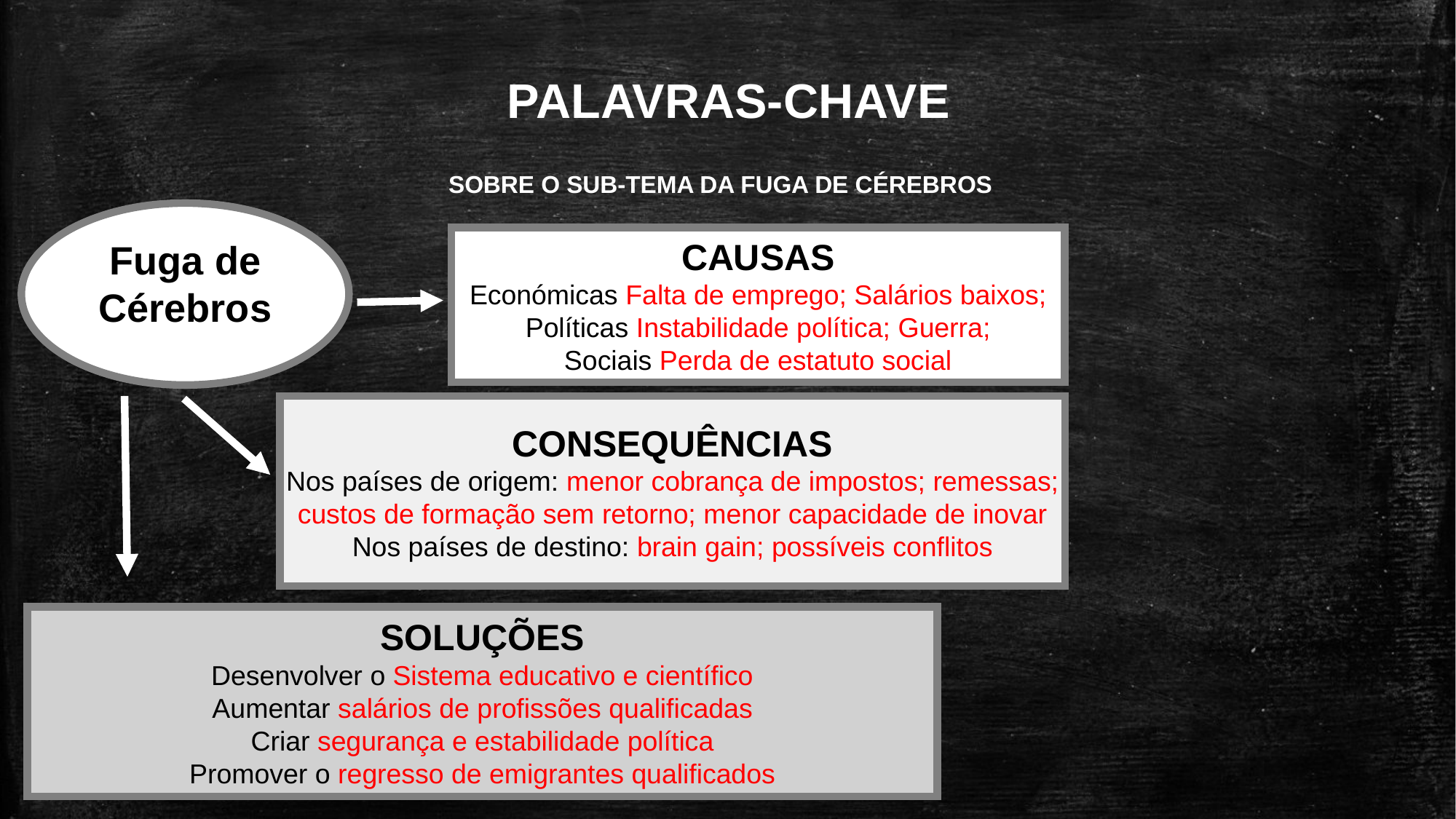

PALAVRAS-CHAVE
SOBRE O SUB-TEMA DA FUGA DE CÉREBROS

Fuga de Cérebros
CAUSAS
Económicas Falta de emprego; Salários baixos;
Políticas Instabilidade política; Guerra;
Sociais Perda de estatuto social

SOLUÇÕES
Desenvolver o Sistema educativo e científico
Aumentar salários de profissões qualificadas
Criar segurança e estabilidade política
Promover o regresso de emigrantes qualificados
CONSEQUÊNCIAS
Nos países de origem: menor cobrança de impostos; remessas;
custos de formação sem retorno; menor capacidade de inovar
Nos países de destino: brain gain; possíveis conflitos